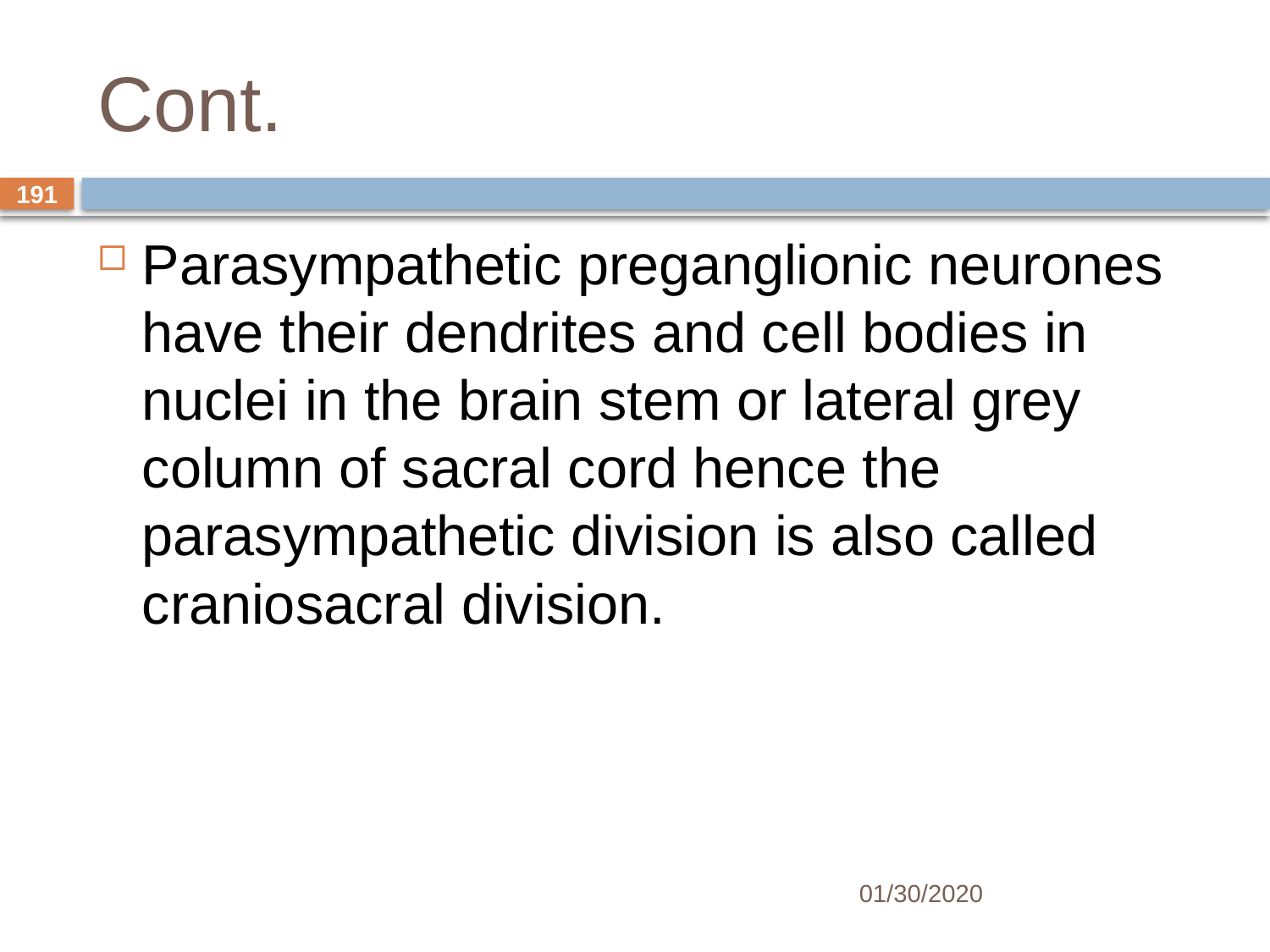

# Cont.
191
Parasympathetic preganglionic neurones have their dendrites and cell bodies in nuclei in the brain stem or lateral grey column of sacral cord hence the parasympathetic division is also called craniosacral division.

01/30/2020